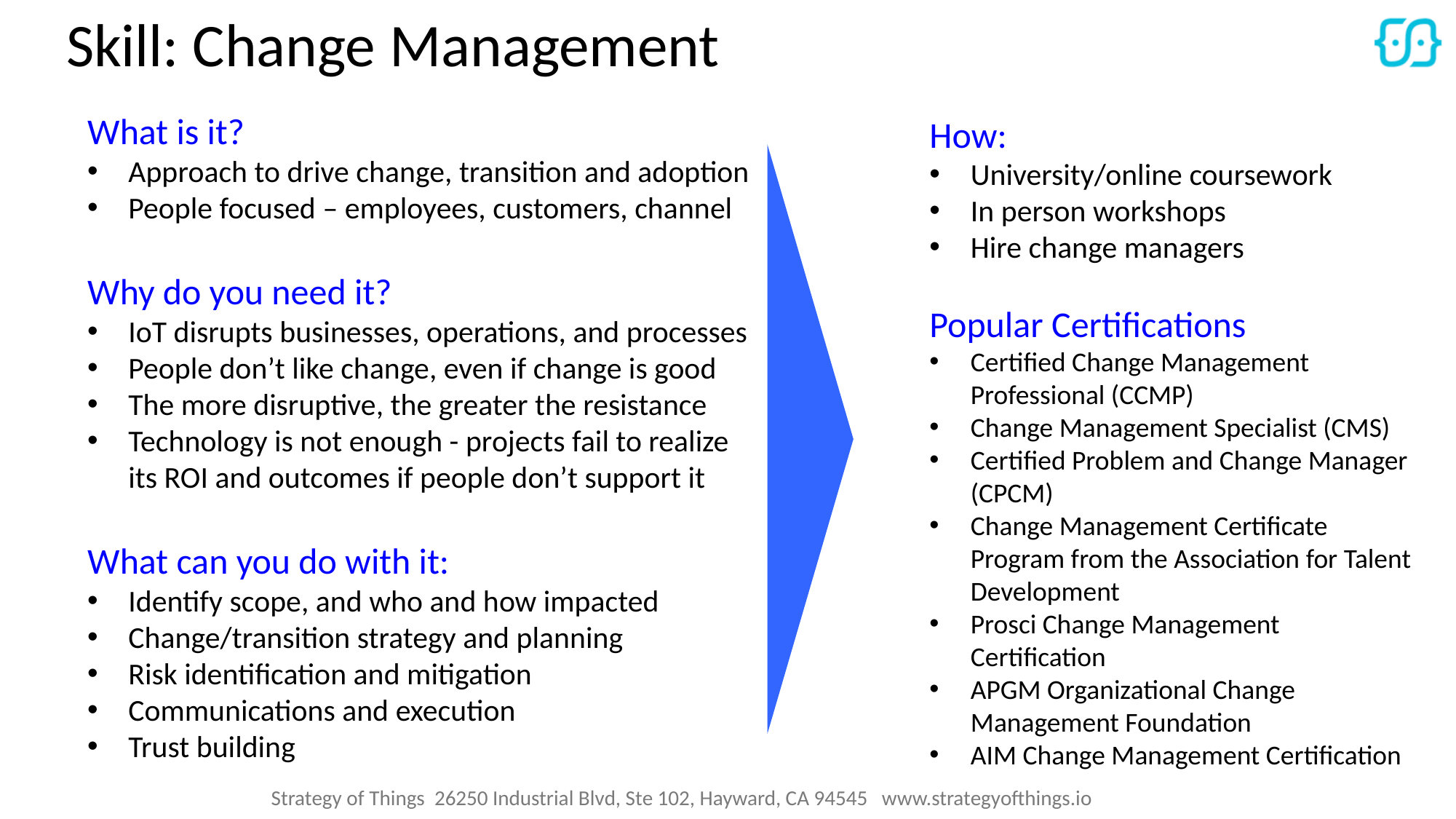

# Skill: Change Management
What is it?
Approach to drive change, transition and adoption
People focused – employees, customers, channel

Why do you need it?
IoT disrupts businesses, operations, and processes
People don’t like change, even if change is good
The more disruptive, the greater the resistance
Technology is not enough - projects fail to realize its ROI and outcomes if people don’t support it

What can you do with it:
Identify scope, and who and how impacted
Change/transition strategy and planning
Risk identification and mitigation
Communications and execution
Trust building
How:
University/online coursework
In person workshops
Hire change managers

Popular Certifications
Certified Change Management Professional (CCMP)
Change Management Specialist (CMS)
Certified Problem and Change Manager (CPCM)
Change Management Certificate Program from the Association for Talent Development
Prosci Change Management Certification
APGM Organizational Change Management Foundation
AIM Change Management Certification